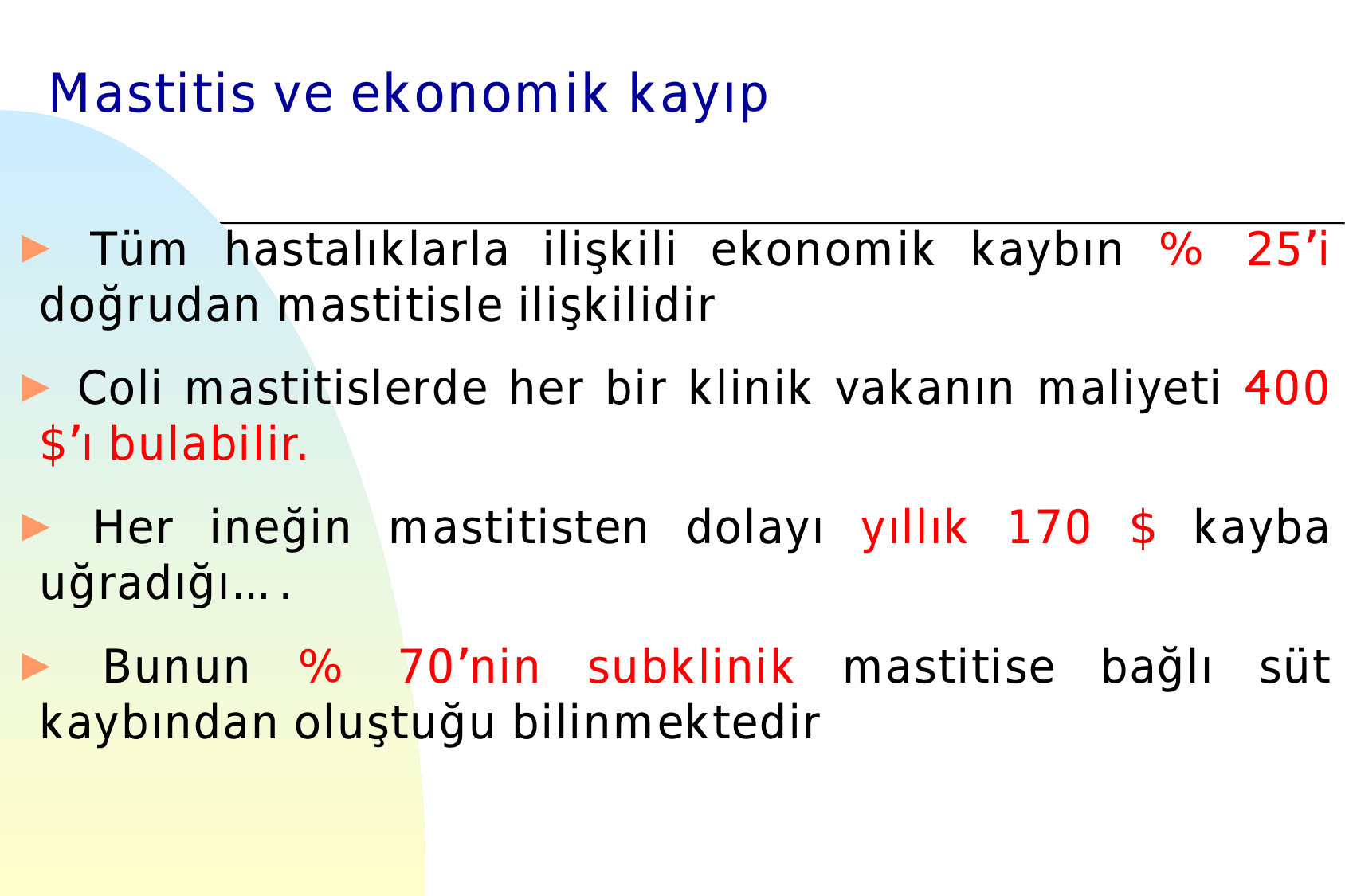

# Mastitis ve ekonomik kayıp
 Tüm hastalıklarla ilişkili ekonomik kaybın % 25’i doğrudan mastitisle ilişkilidir
 Coli mastitislerde her bir klinik vakanın maliyeti 400 $’ı bulabilir.
 Her ineğin mastitisten dolayı yıllık 170 $ kayba uğradığı….
 Bunun % 70’nin subklinik mastitise bağlı süt kaybından oluştuğu bilinmektedir